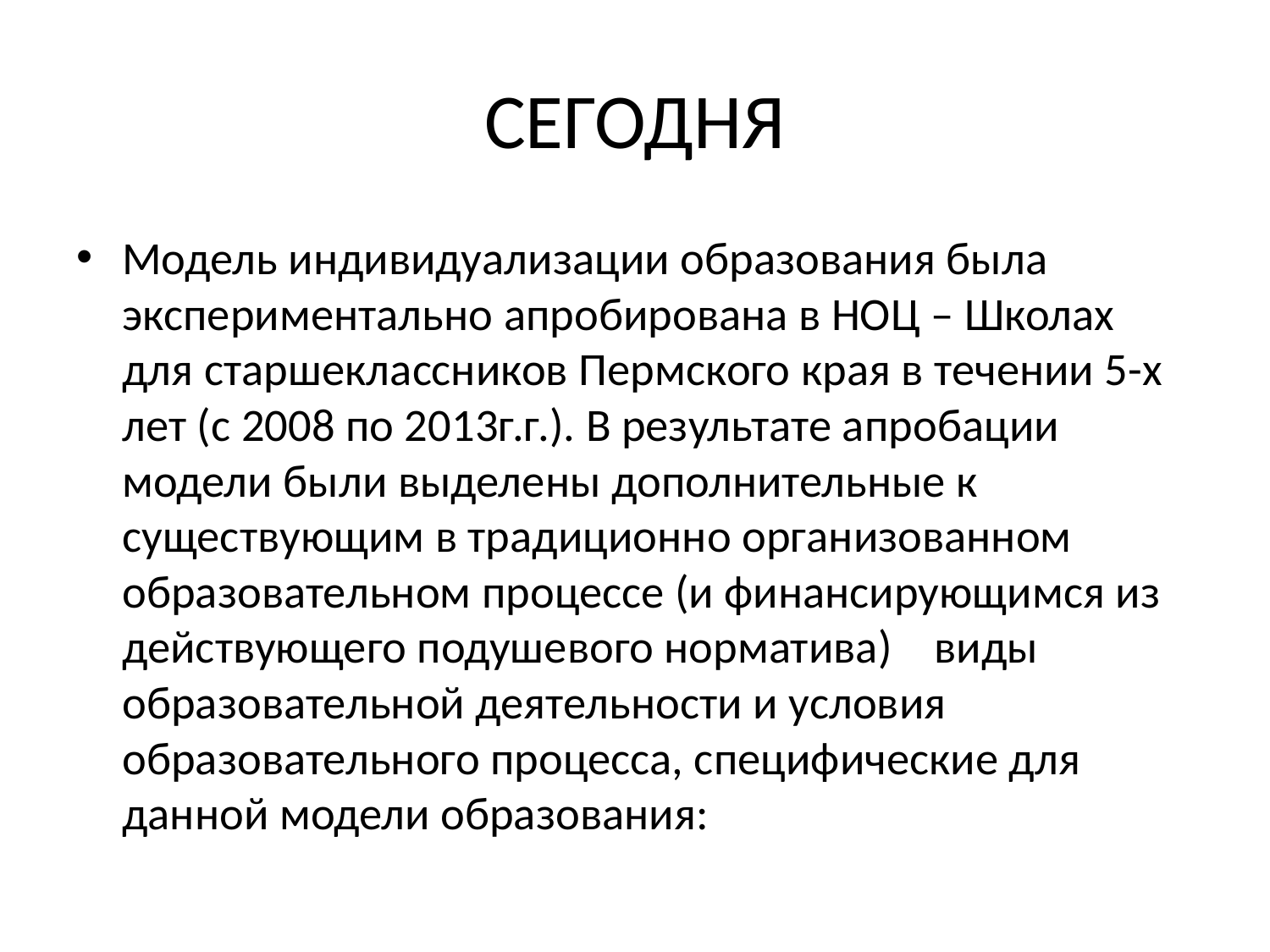

# СЕГОДНЯ
Модель индивидуализации образования была экспериментально апробирована в НОЦ – Школах для старшеклассников Пермского края в течении 5-х лет (с 2008 по 2013г.г.). В результате апробации модели были выделены дополнительные к существующим в традиционно организованном образовательном процессе (и финансирующимся из действующего подушевого норматива)    виды образовательной деятельности и условия образовательного процесса, специфические для данной модели образования: